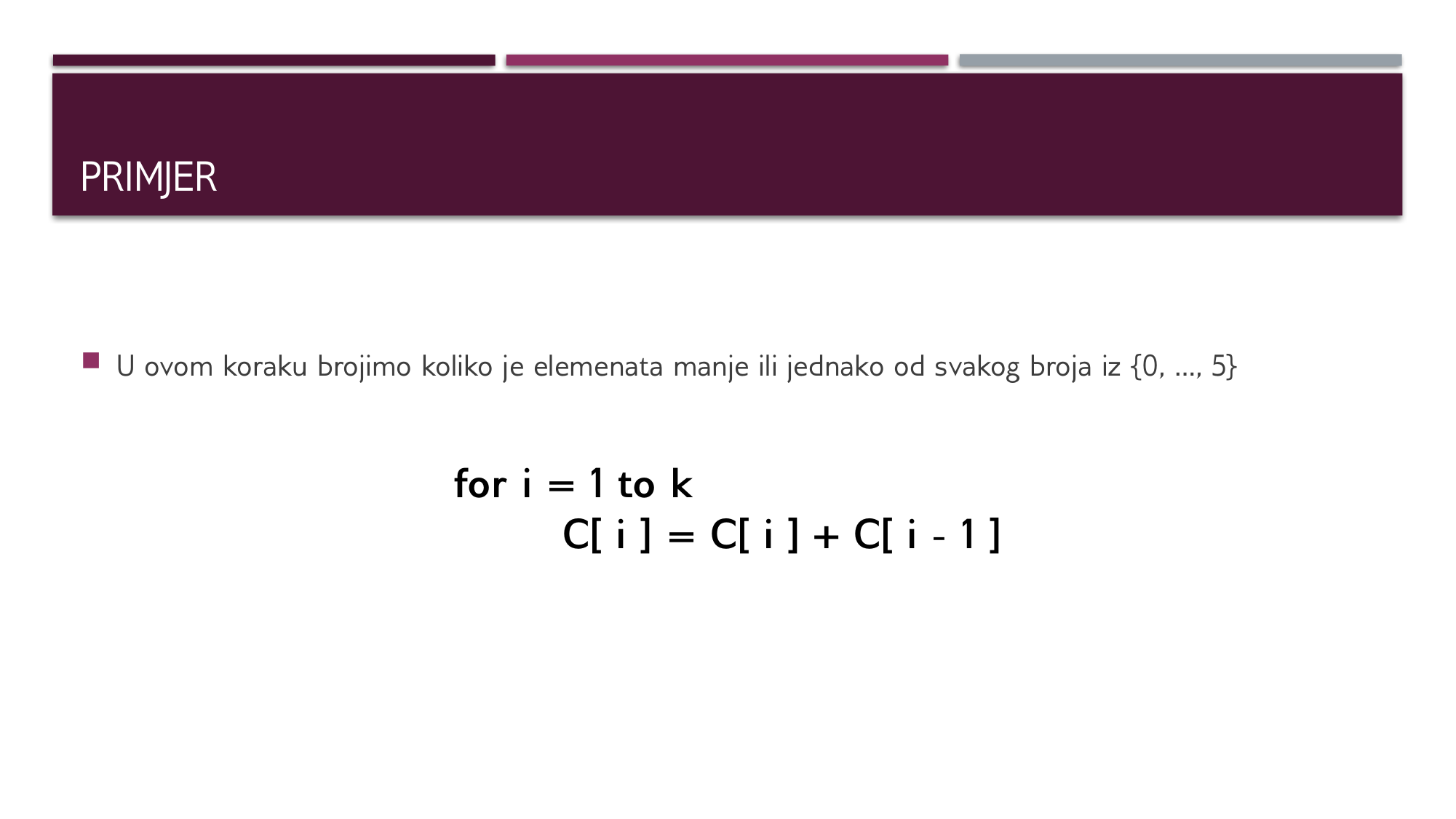

# Primjer
U ovom koraku brojimo koliko je elemenata manje ili jednako od svakog broja iz {0, …, 5}
for i = 1 to k
	C[ i ] = C[ i ] + C[ i - 1 ]